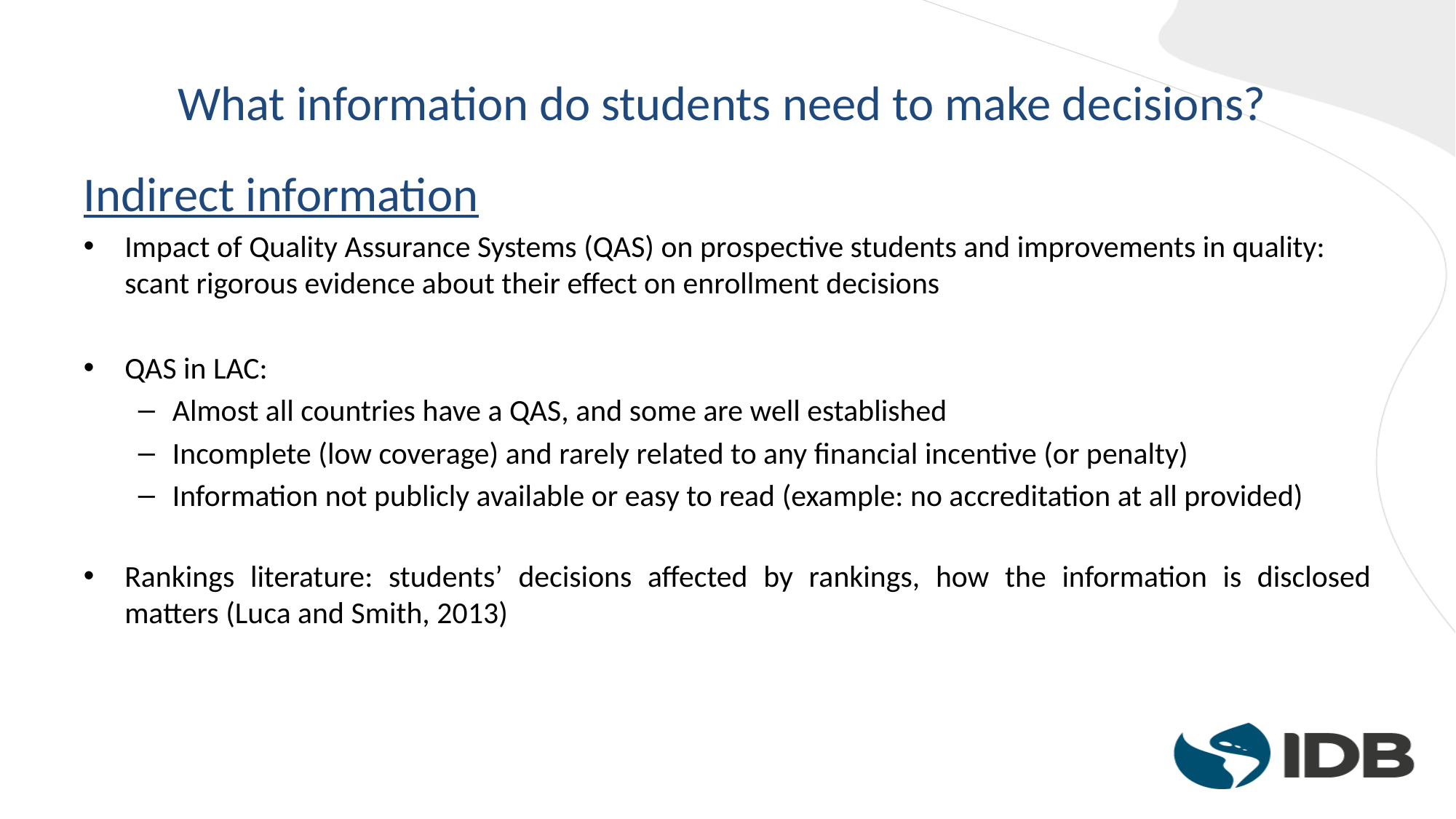

# What information do students need to make decisions?
Indirect information
Impact of Quality Assurance Systems (QAS) on prospective students and improvements in quality: scant rigorous evidence about their effect on enrollment decisions

QAS in LAC:
Almost all countries have a QAS, and some are well established
Incomplete (low coverage) and rarely related to any financial incentive (or penalty)
Information not publicly available or easy to read (example: no accreditation at all provided)

Rankings literature: students’ decisions affected by rankings, how the information is disclosed matters (Luca and Smith, 2013)